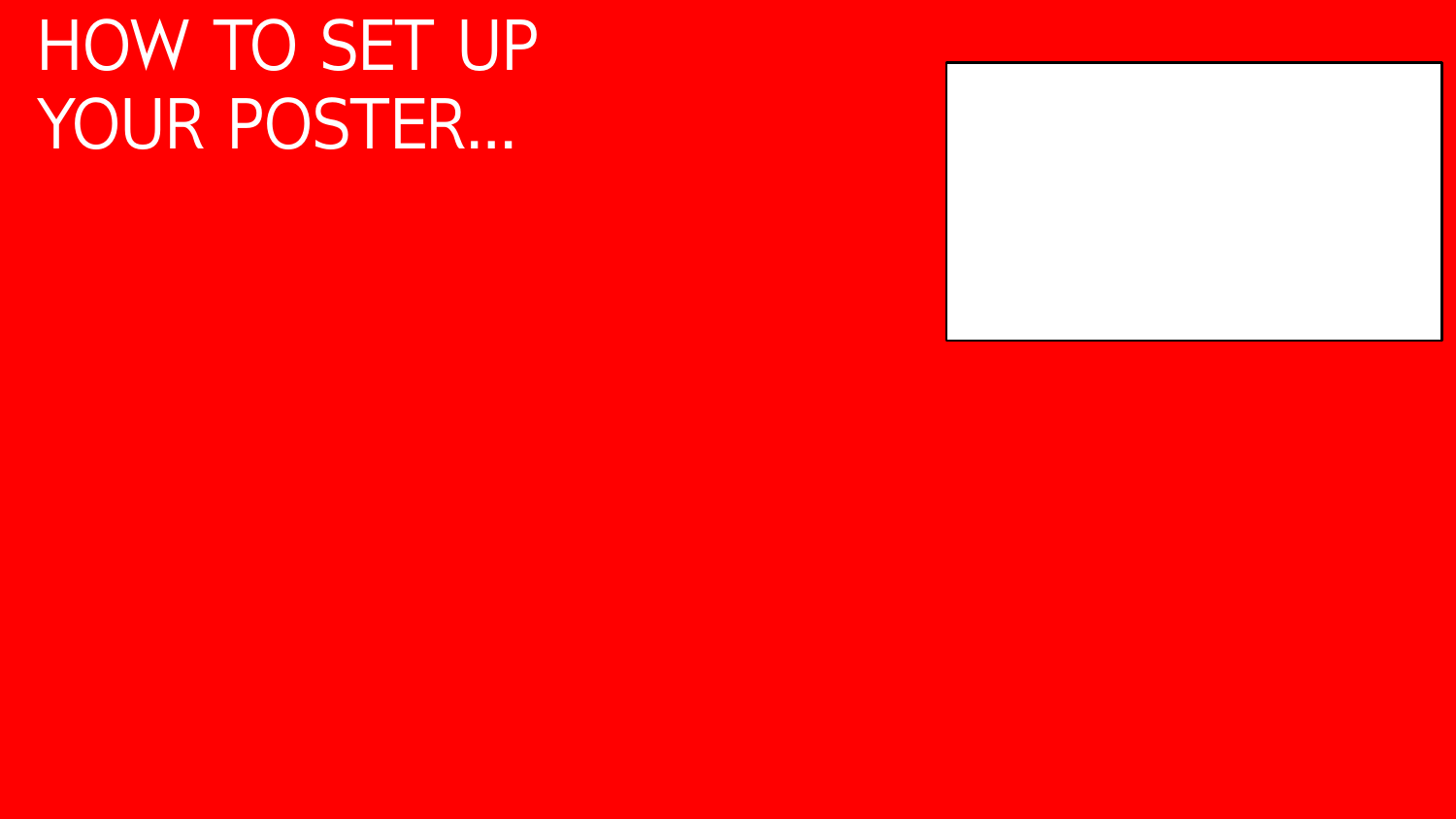

# How to set up your poster…